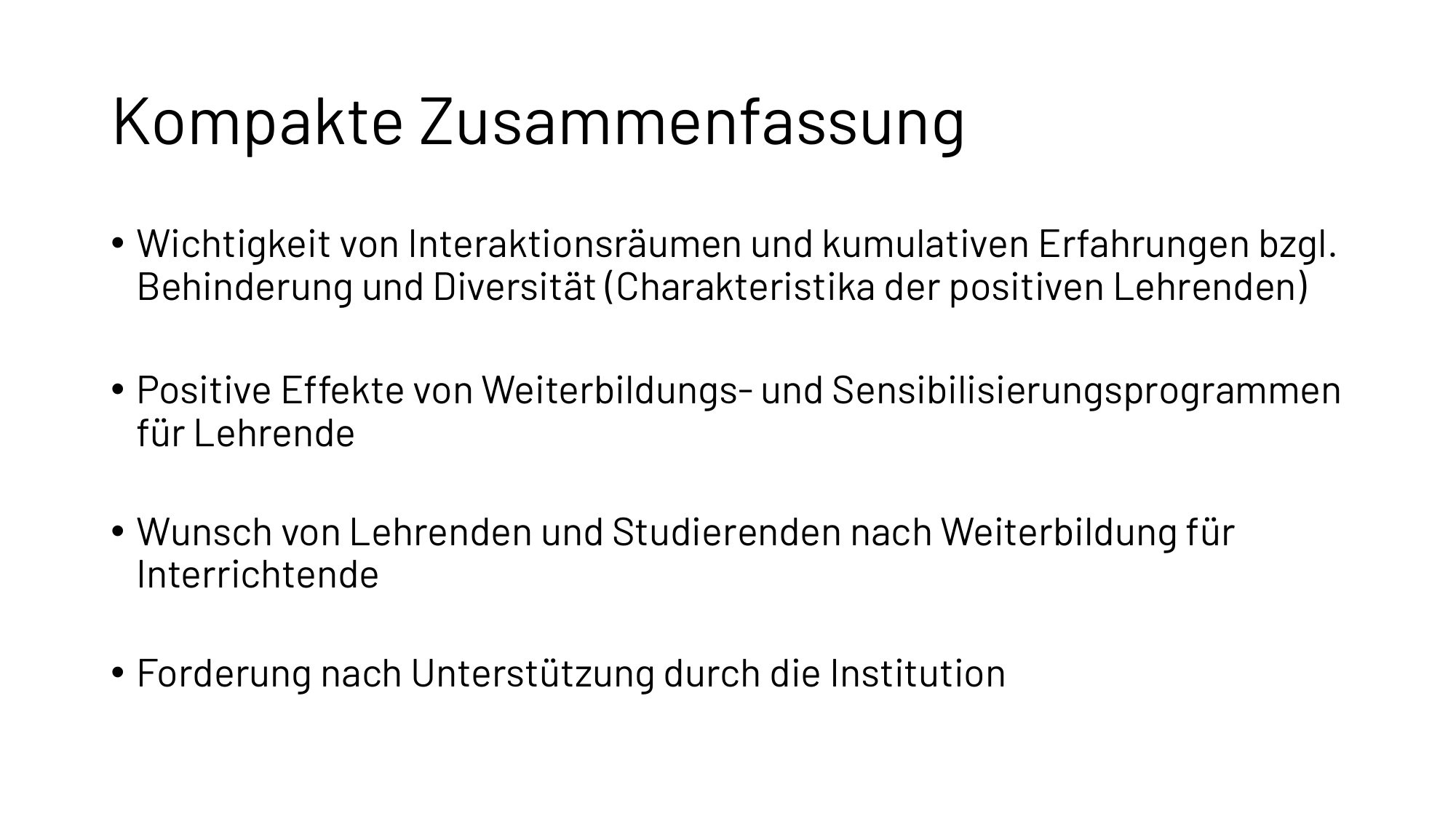

# Kompakte Zusammenfassung
Wichtigkeit von Interaktionsräumen und kumulativen Erfahrungen bzgl. Behinderung und Diversität (Charakteristika der positiven Lehrenden)
Positive Effekte von Weiterbildungs- und Sensibilisierungsprogrammen für Lehrende
Wunsch von Lehrenden und Studierenden nach Weiterbildung für Interrichtende
Forderung nach Unterstützung durch die Institution